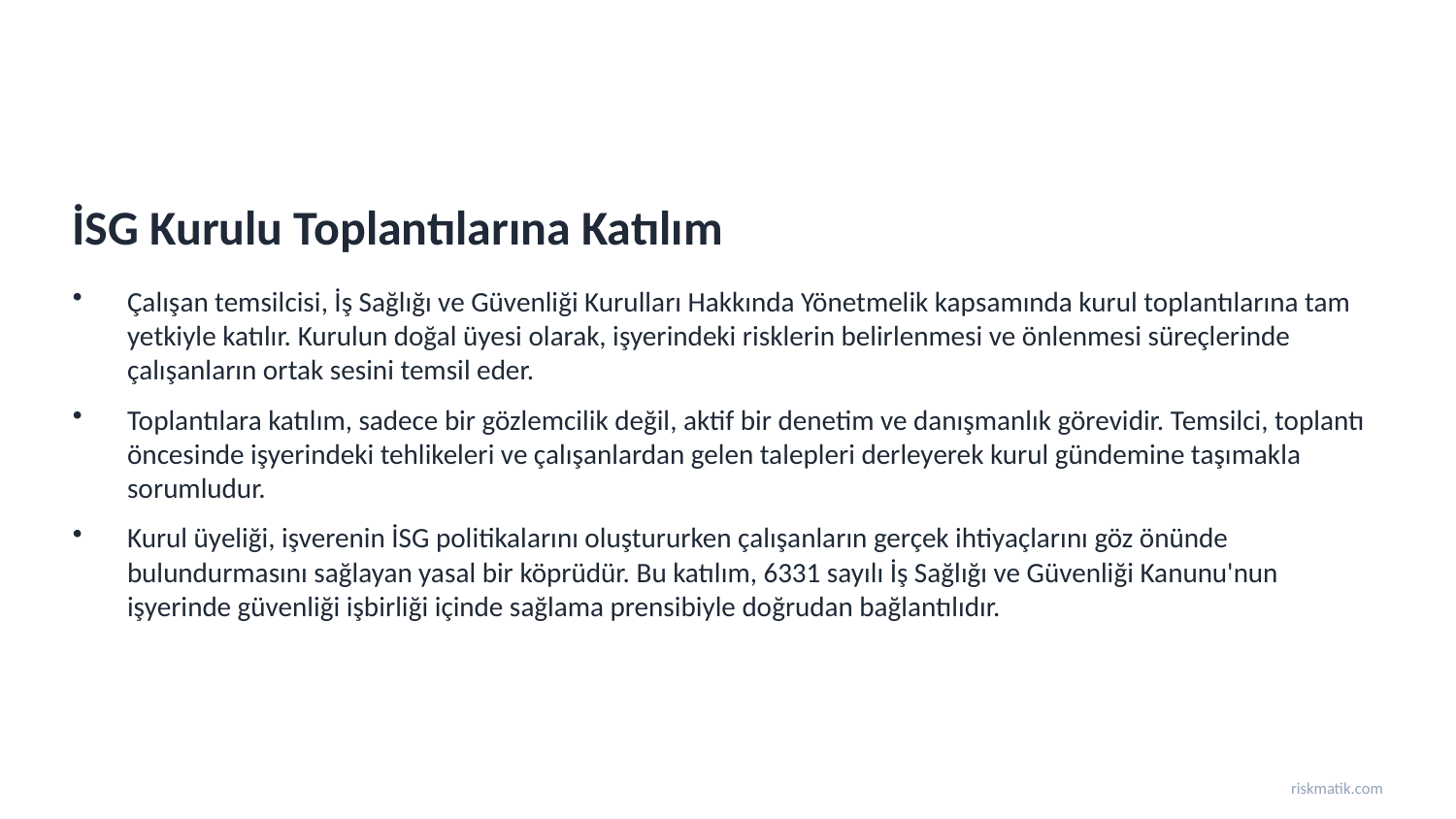

İSG Kurulu Toplantılarına Katılım
Çalışan temsilcisi, İş Sağlığı ve Güvenliği Kurulları Hakkında Yönetmelik kapsamında kurul toplantılarına tam yetkiyle katılır. Kurulun doğal üyesi olarak, işyerindeki risklerin belirlenmesi ve önlenmesi süreçlerinde çalışanların ortak sesini temsil eder.
Toplantılara katılım, sadece bir gözlemcilik değil, aktif bir denetim ve danışmanlık görevidir. Temsilci, toplantı öncesinde işyerindeki tehlikeleri ve çalışanlardan gelen talepleri derleyerek kurul gündemine taşımakla sorumludur.
Kurul üyeliği, işverenin İSG politikalarını oluştururken çalışanların gerçek ihtiyaçlarını göz önünde bulundurmasını sağlayan yasal bir köprüdür. Bu katılım, 6331 sayılı İş Sağlığı ve Güvenliği Kanunu'nun işyerinde güvenliği işbirliği içinde sağlama prensibiyle doğrudan bağlantılıdır.
riskmatik.com